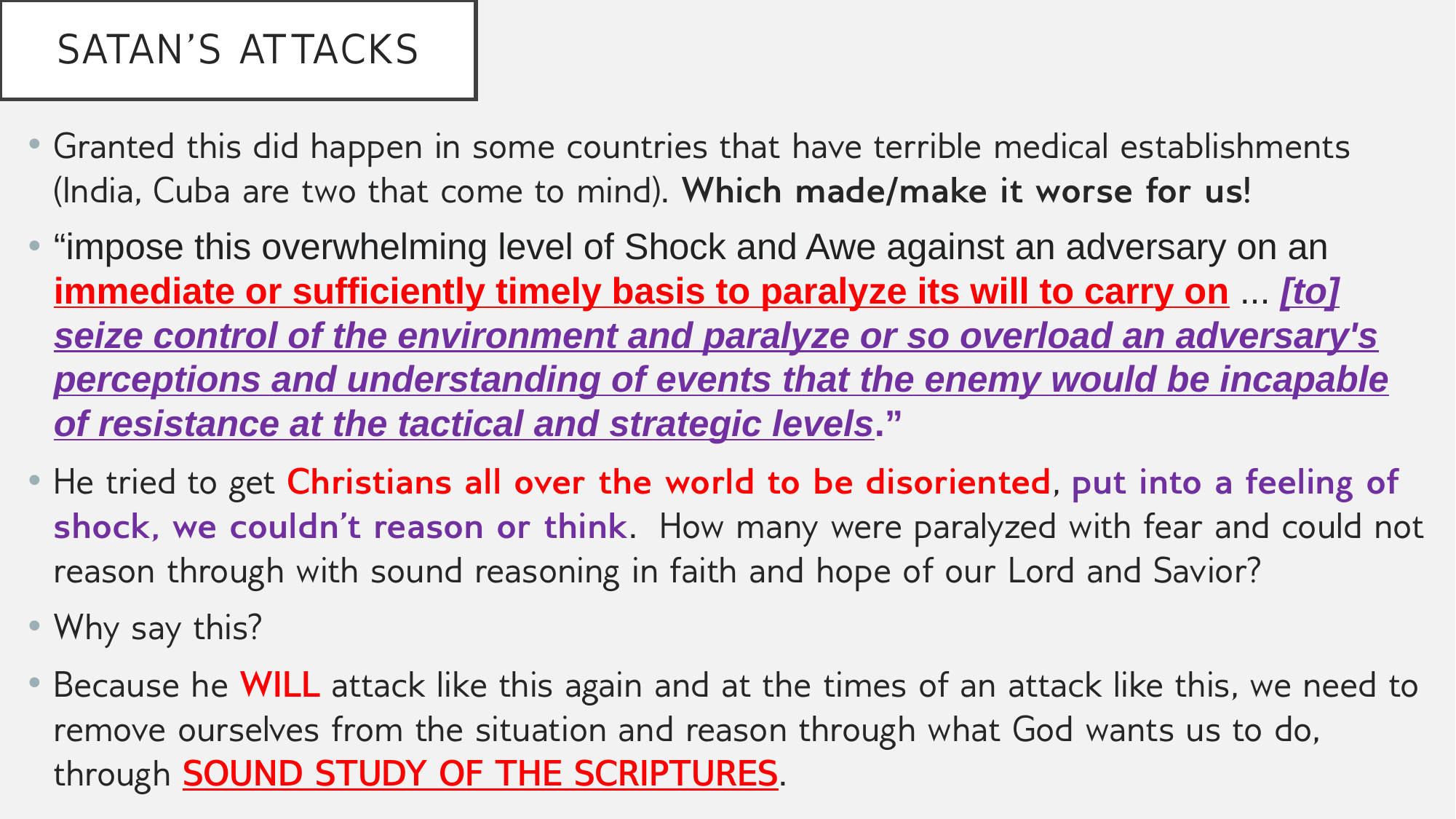

# Satan’s attacks
Granted this did happen in some countries that have terrible medical establishments (India, Cuba are two that come to mind). Which made/make it worse for us!
“impose this overwhelming level of Shock and Awe against an adversary on an immediate or sufficiently timely basis to paralyze its will to carry on ... [to] seize control of the environment and paralyze or so overload an adversary's perceptions and understanding of events that the enemy would be incapable of resistance at the tactical and strategic levels.”
He tried to get Christians all over the world to be disoriented, put into a feeling of shock, we couldn’t reason or think.  How many were paralyzed with fear and could not reason through with sound reasoning in faith and hope of our Lord and Savior?
Why say this?
Because he WILL attack like this again and at the times of an attack like this, we need to remove ourselves from the situation and reason through what God wants us to do, through SOUND STUDY OF THE SCRIPTURES.